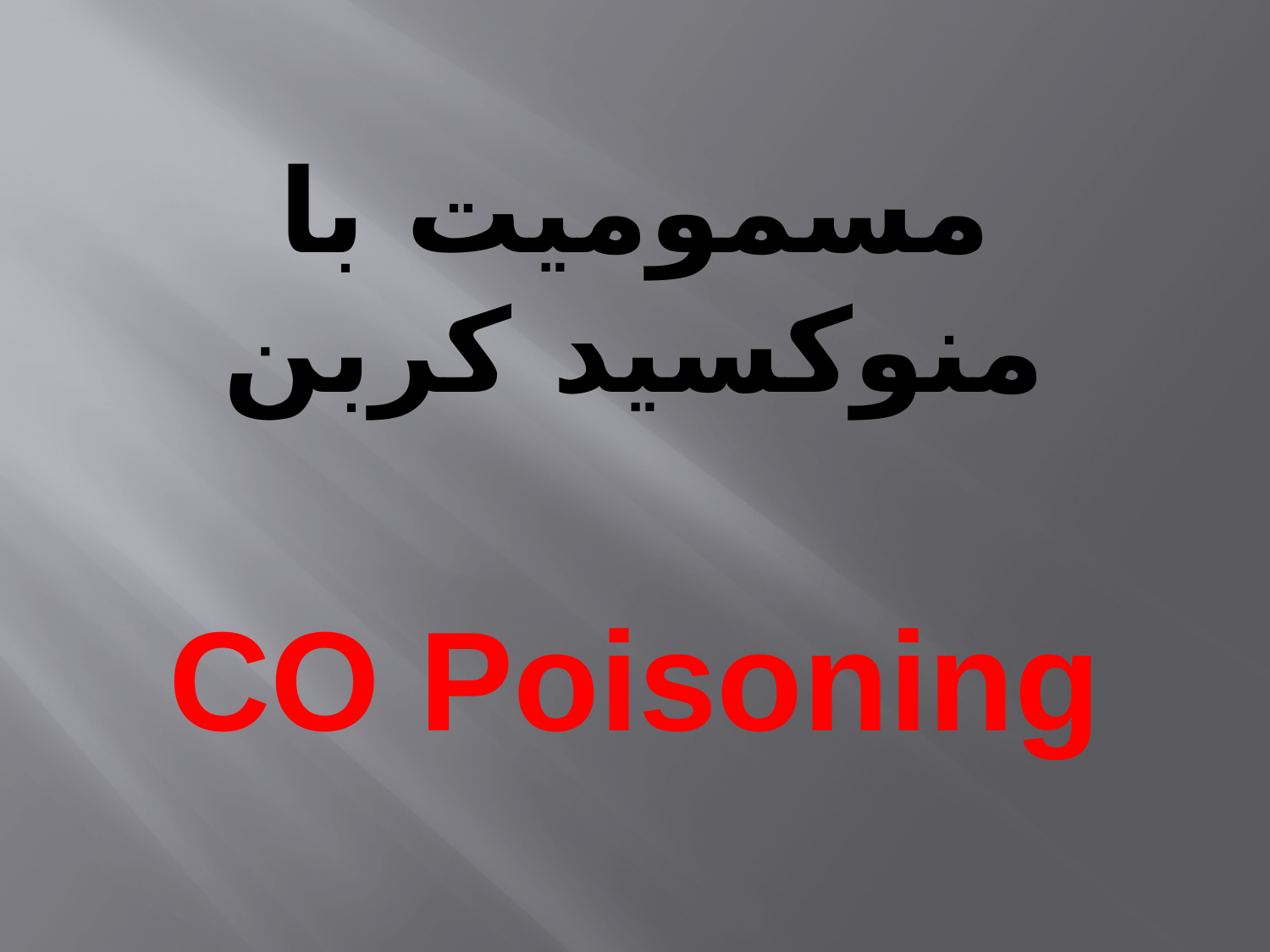

# مسمومیت با منوکسید کربن CO Poisoning